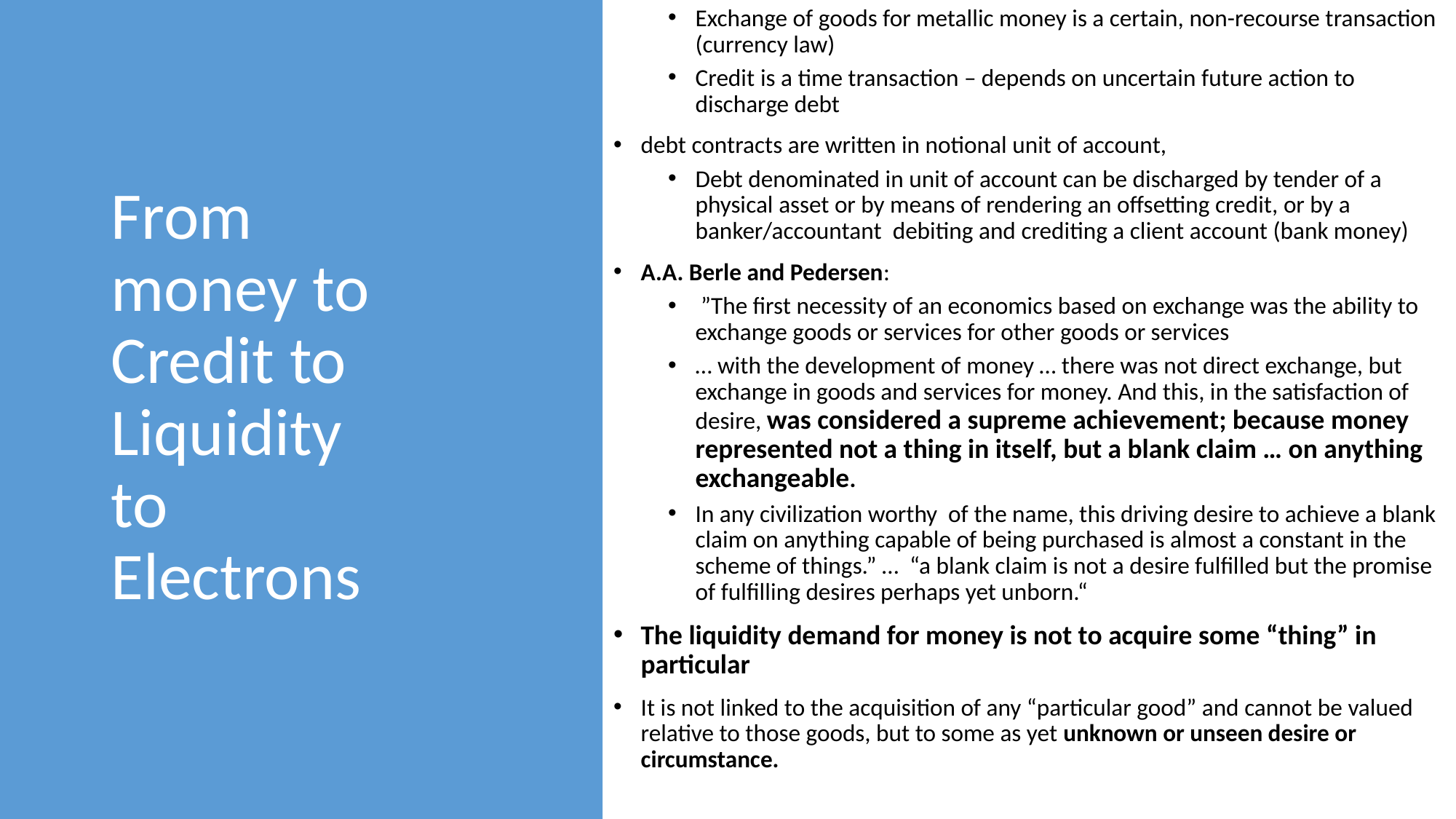

Exchange of goods for metallic money is a certain, non-recourse transaction (currency law)
Credit is a time transaction – depends on uncertain future action to discharge debt
debt contracts are written in notional unit of account,
Debt denominated in unit of account can be discharged by tender of a physical asset or by means of rendering an offsetting credit, or by a banker/accountant  debiting and crediting a client account (bank money)
A.A. Berle and Pedersen:
 ”The first necessity of an economics based on exchange was the ability to exchange goods or services for other goods or services
… with the development of money … there was not direct exchange, but exchange in goods and services for money. And this, in the satisfaction of desire, was considered a supreme achievement; because money represented not a thing in itself, but a blank claim … on anything exchangeable.
In any civilization worthy  of the name, this driving desire to achieve a blank claim on anything capable of being purchased is almost a constant in the scheme of things.” …  “a blank claim is not a desire fulfilled but the promise of fulfilling desires perhaps yet unborn.“
The liquidity demand for money is not to acquire some “thing” in particular
It is not linked to the acquisition of any “particular good” and cannot be valued relative to those goods, but to some as yet unknown or unseen desire or circumstance.

# From money to  Credit to Liquidity to Electrons